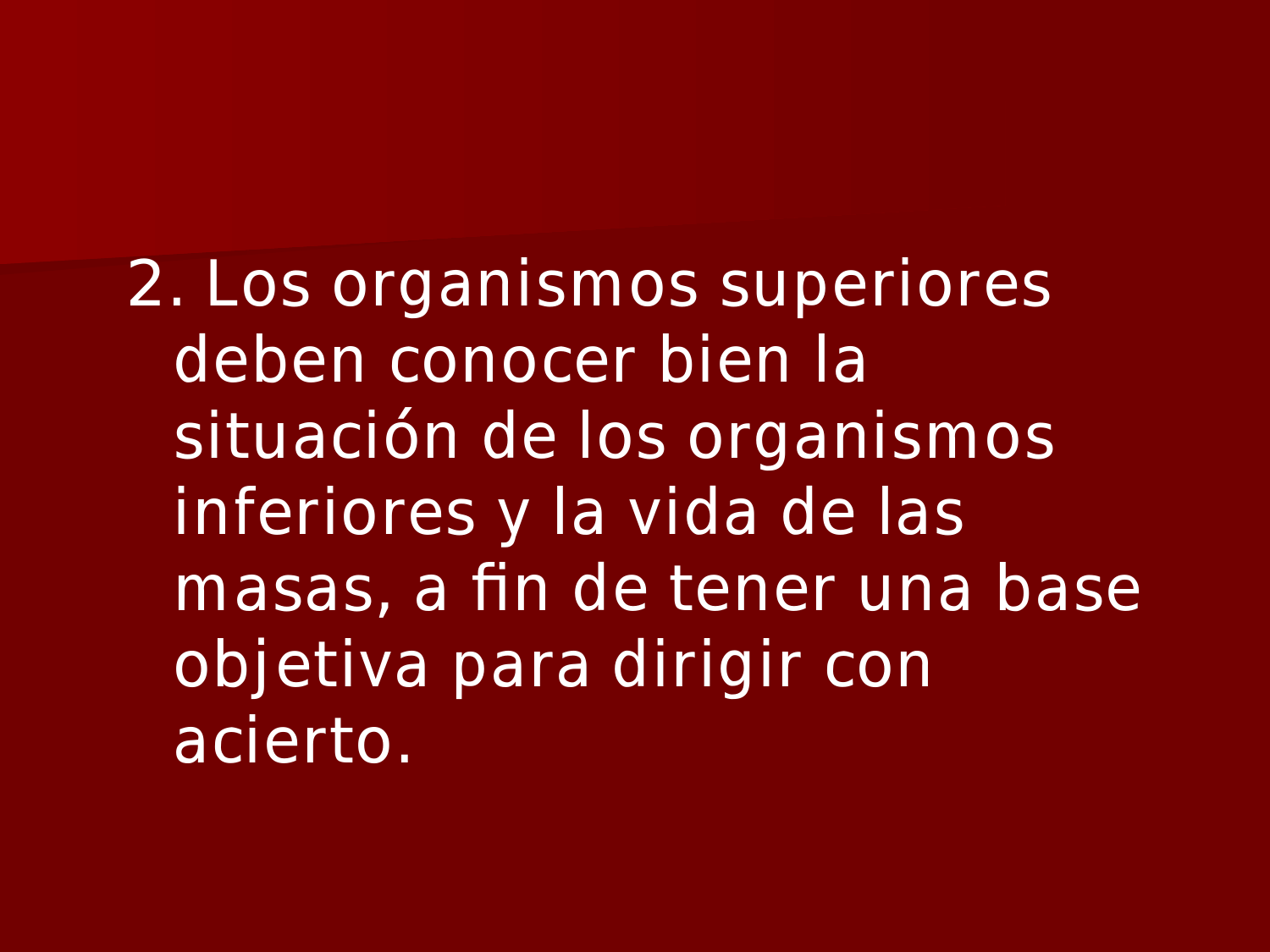

Los organismos superiores deben conocer bien la situación de los organismos inferiores y la vida de las masas, a fin de tener una base objetiva para dirigir con acierto.